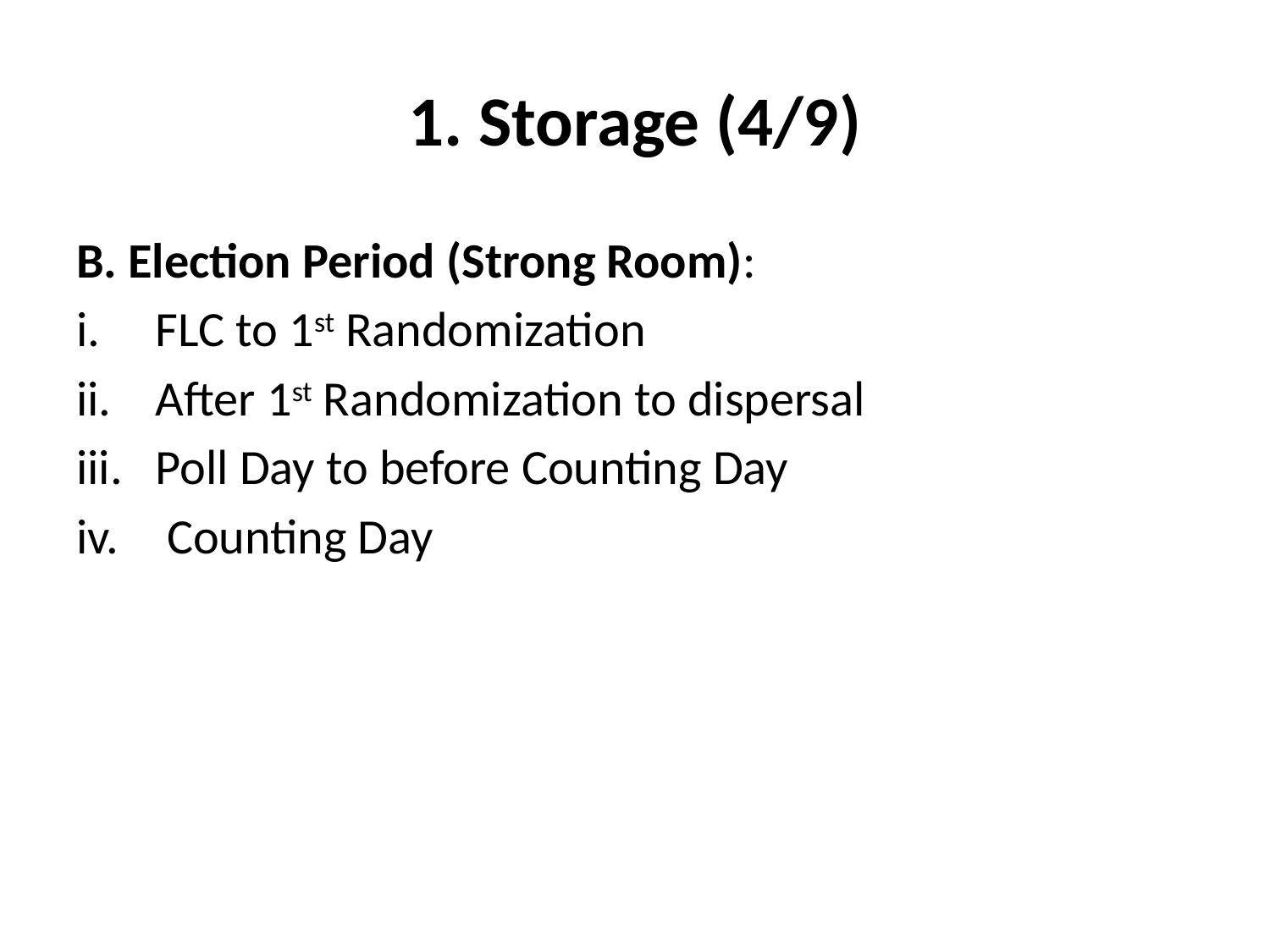

# 1. Storage (4/9)
B. Election Period (Strong Room):
FLC to 1st Randomization
After 1st Randomization to dispersal
Poll Day to before Counting Day
 Counting Day